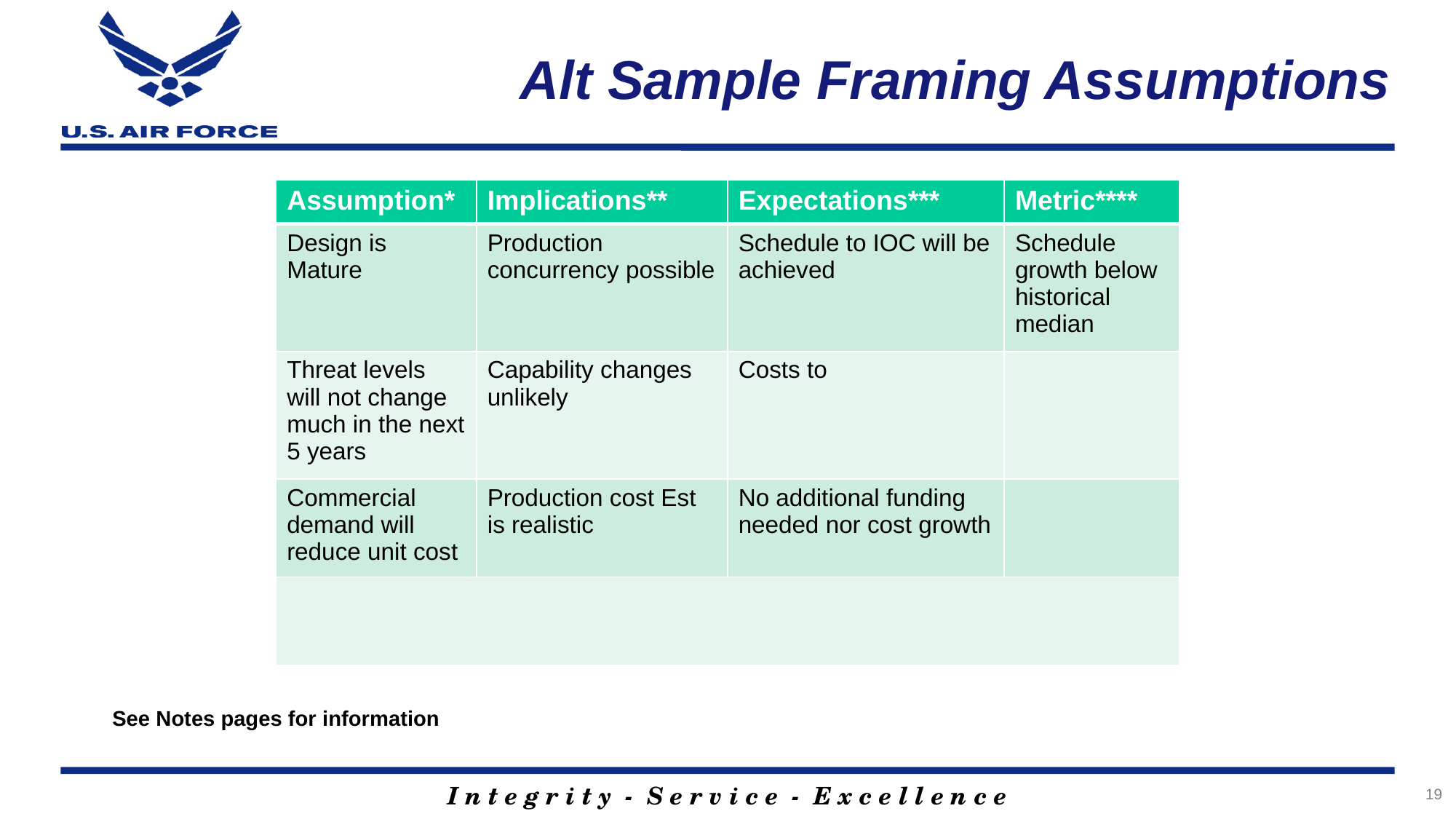

# Alt Sample Framing Assumptions
| Assumption\* | Implications\*\* | Expectations\*\*\* | Metric\*\*\*\* |
| --- | --- | --- | --- |
| Design is Mature | Production concurrency possible | Schedule to IOC will be achieved | Schedule growth below historical median |
| Threat levels will not change much in the next 5 years | Capability changes unlikely | Costs to |  |
| Commercial demand will reduce unit cost | Production cost Est is realistic | No additional funding needed nor cost growth |  |
|  |  |  |  |
See Notes pages for information
19